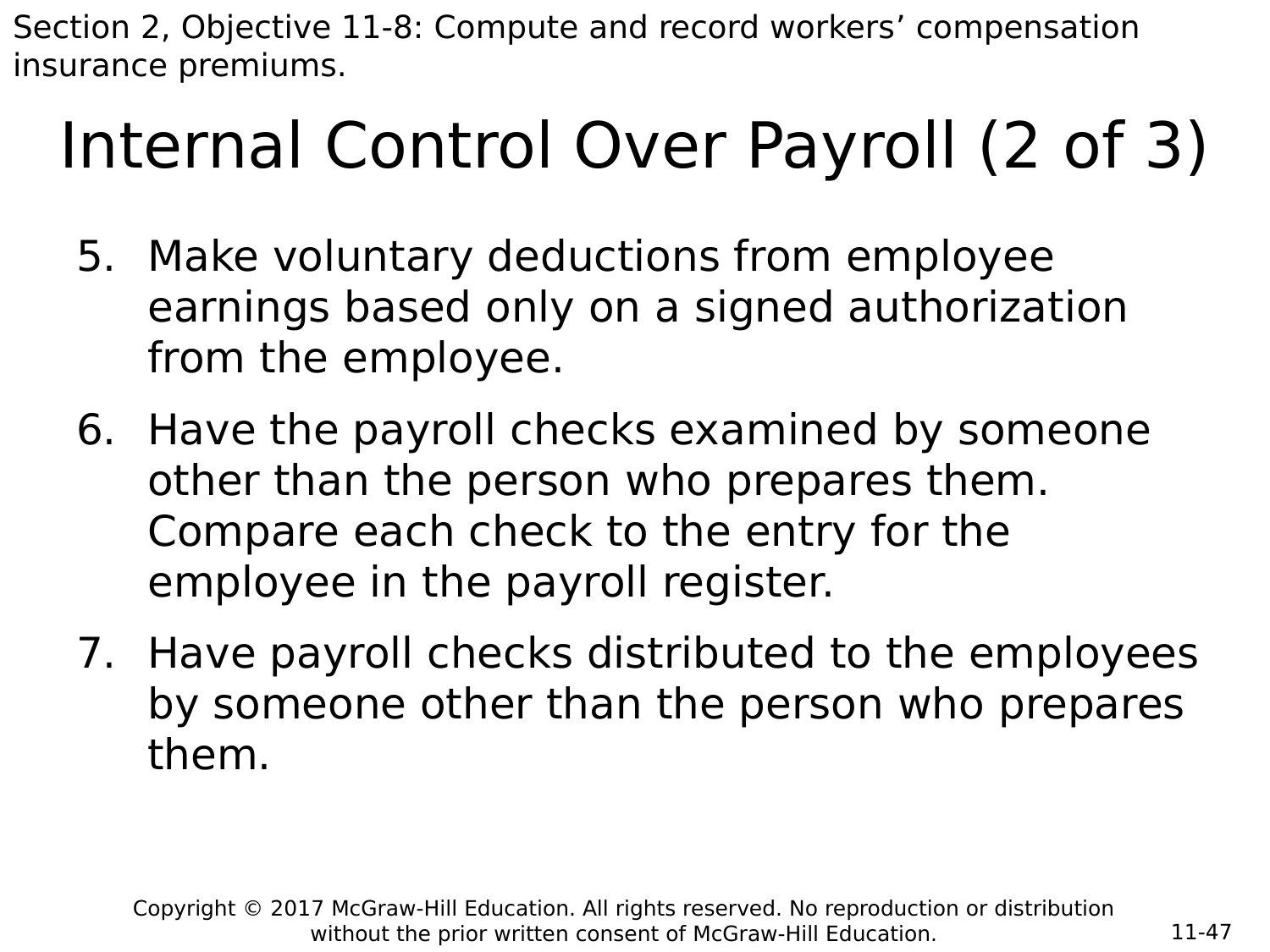

Section 2, Objective 11-8: Compute and record workers’ compensation insurance premiums.
# Internal Control Over Payroll (2 of 3)
Make voluntary deductions from employee earnings based only on a signed authorization from the employee.
Have the payroll checks examined by someone other than the person who prepares them. Compare each check to the entry for the employee in the payroll register.
Have payroll checks distributed to the employees by someone other than the person who prepares them.